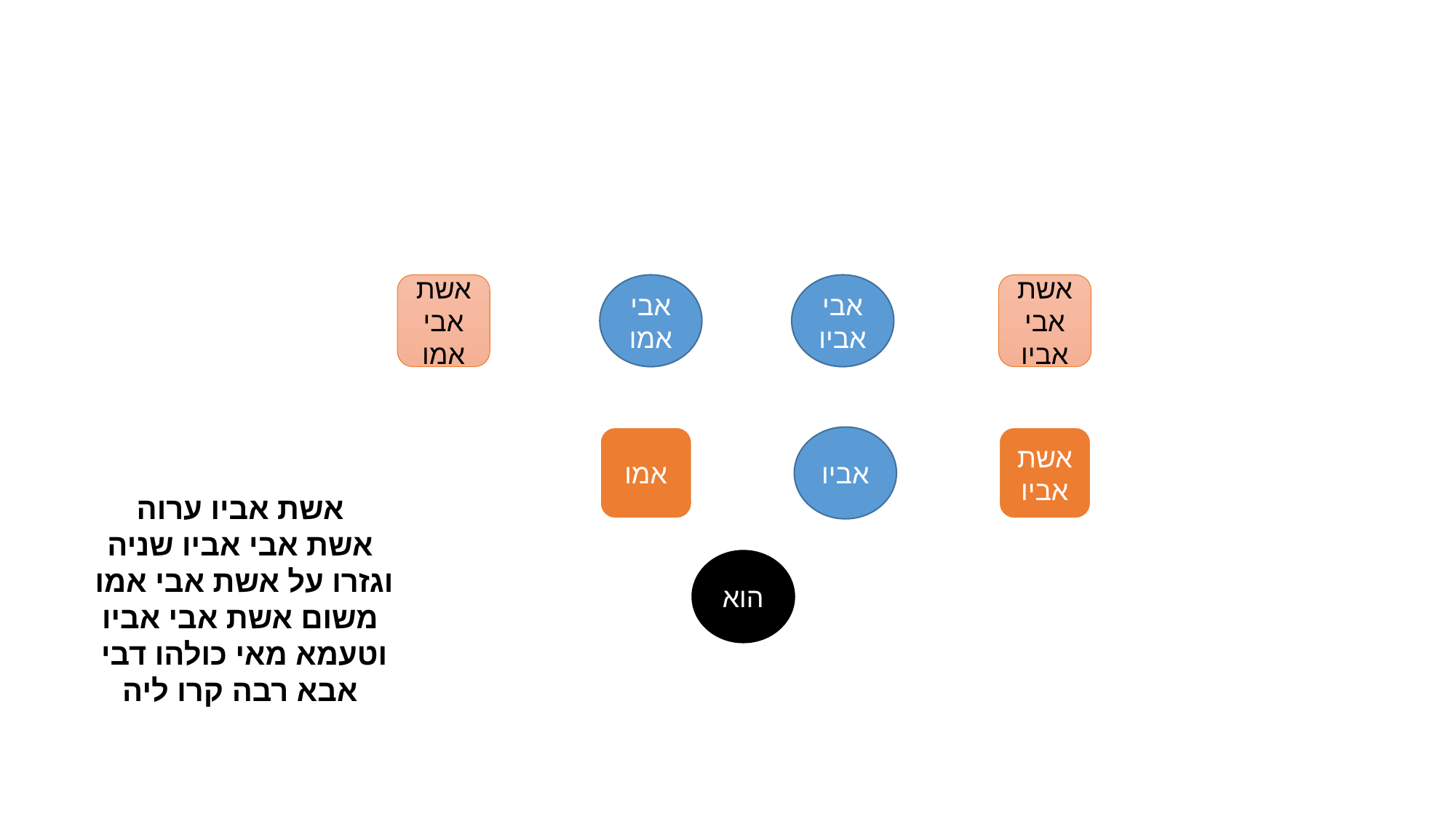

אשת אבי אמו
אבי אמו
אשת אבי אביו
אבי אביו
אשת אביו
אמו
אביו
אשת אביו ערוה
אשת אבי אביו שניה
וגזרו על אשת אבי אמו משום אשת אבי אביו
וטעמא מאי כולהו דבי אבא רבה קרו ליה
הוא